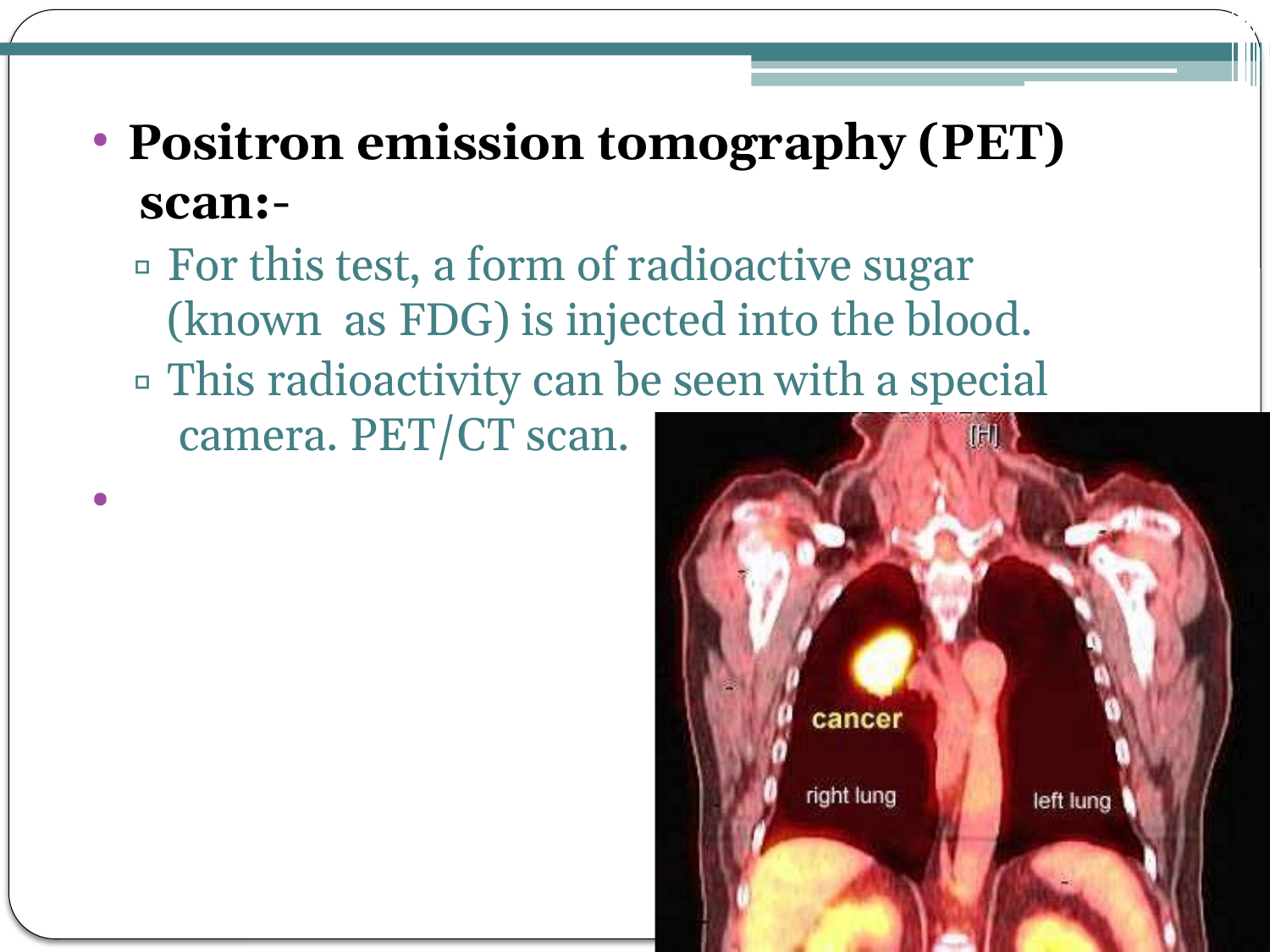

Positron emission tomography (PET)  scan:-
▫	For this test, a form of radioactive sugar (known  as FDG) is injected into the blood.
▫	This radioactivity can be seen with a special  camera. PET/CT scan.
•